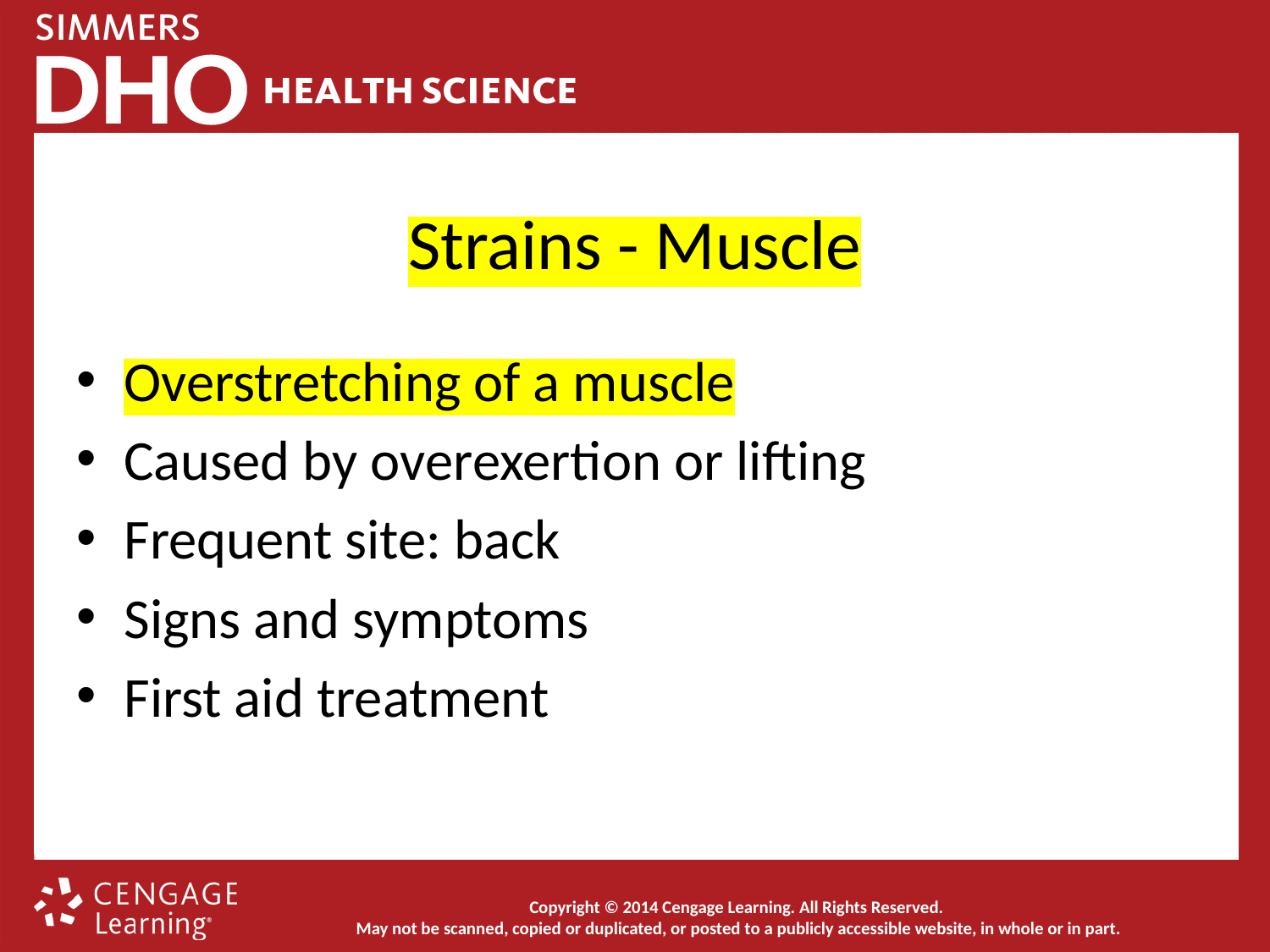

# Strains - Muscle
Overstretching of a muscle
Caused by overexertion or lifting
Frequent site: back
Signs and symptoms
First aid treatment